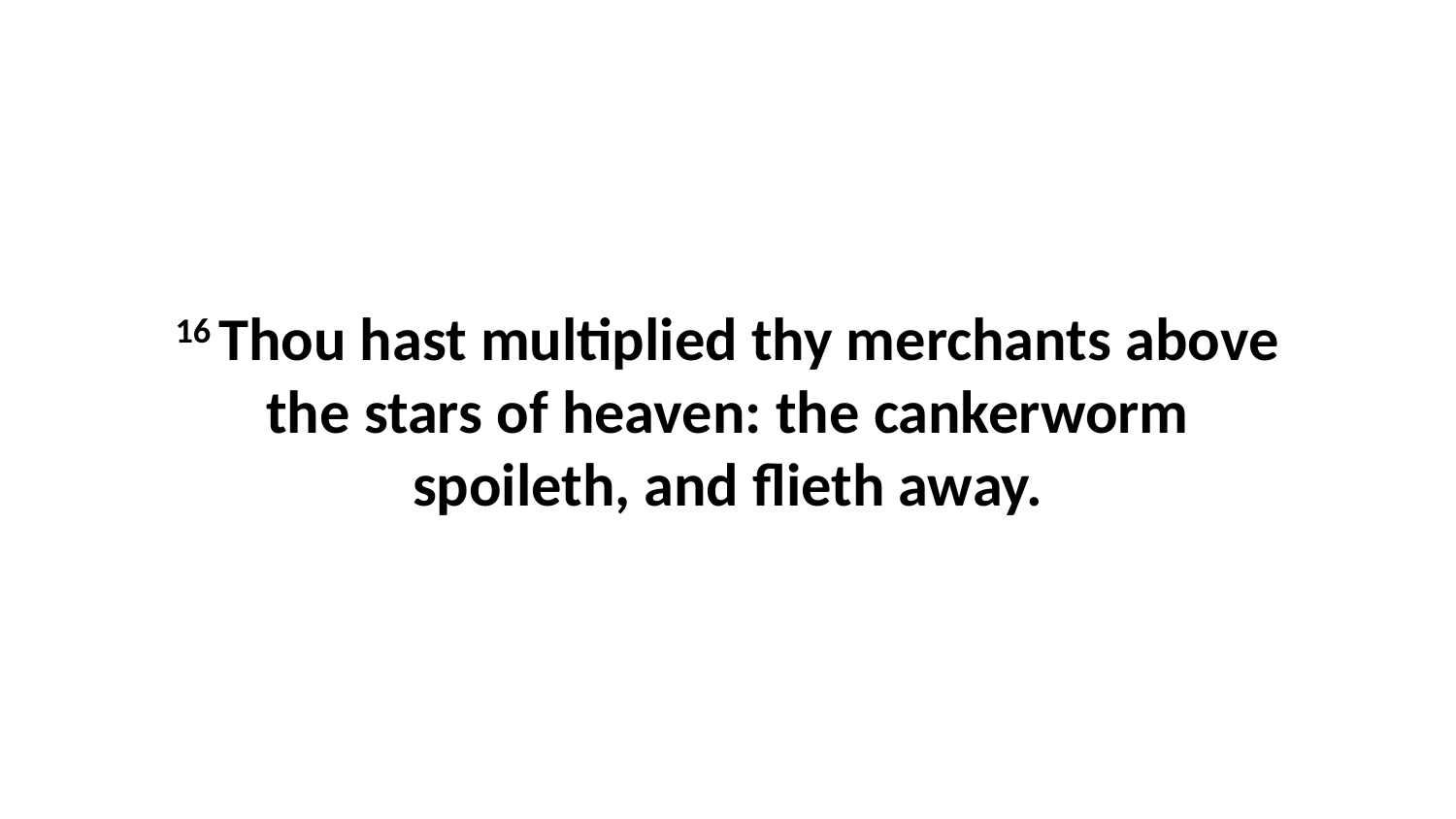

16 Thou hast multiplied thy merchants above the stars of heaven: the cankerworm spoileth, and flieth away.